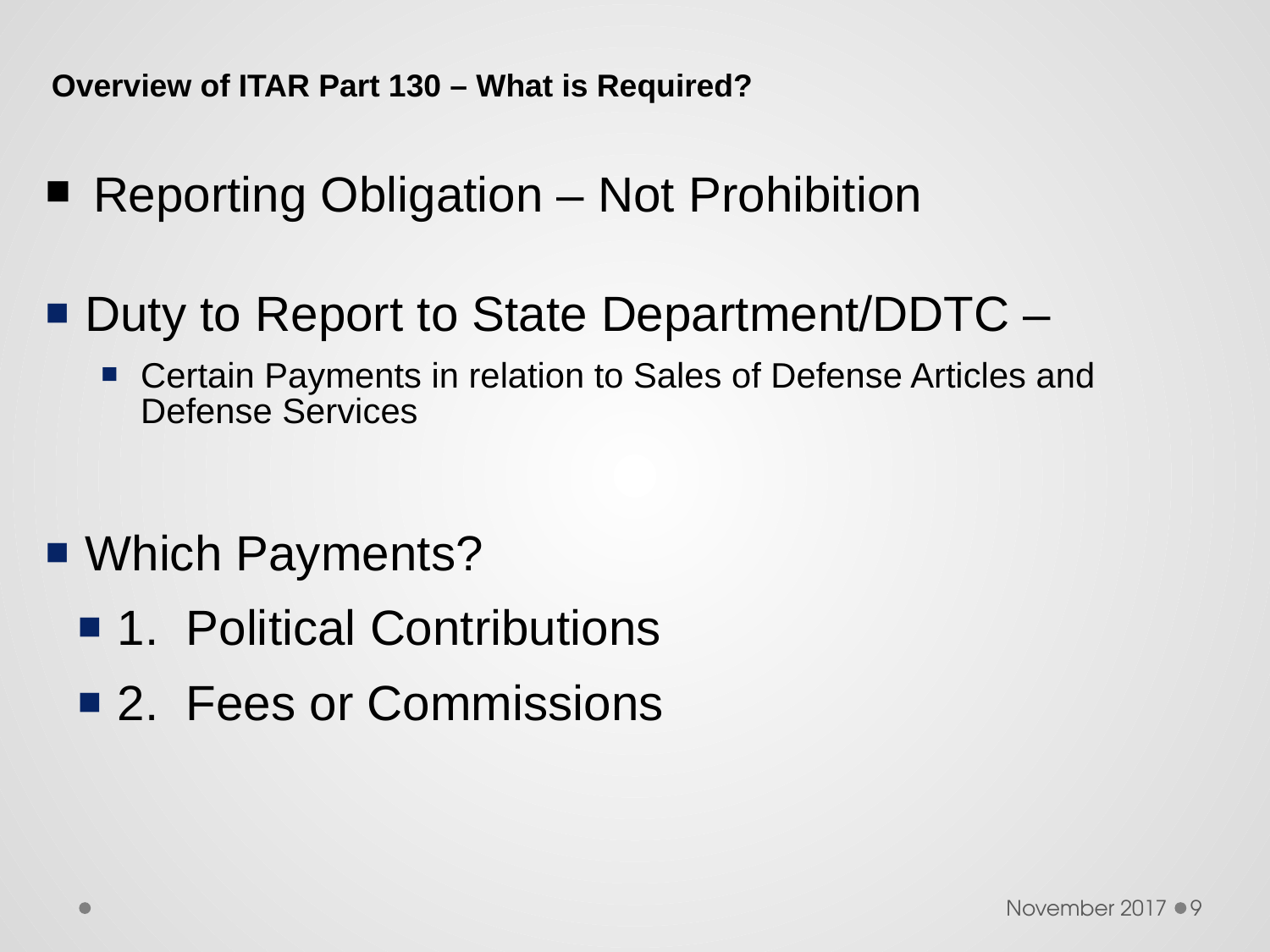

# Overview of ITAR Part 130 – What is Required?
Reporting Obligation – Not Prohibition

Duty to Report to State Department/DDTC –
Certain Payments in relation to Sales of Defense Articles and Defense Services

Which Payments?
1.  Political Contributions
2.  Fees or Commissions
November 2017
9